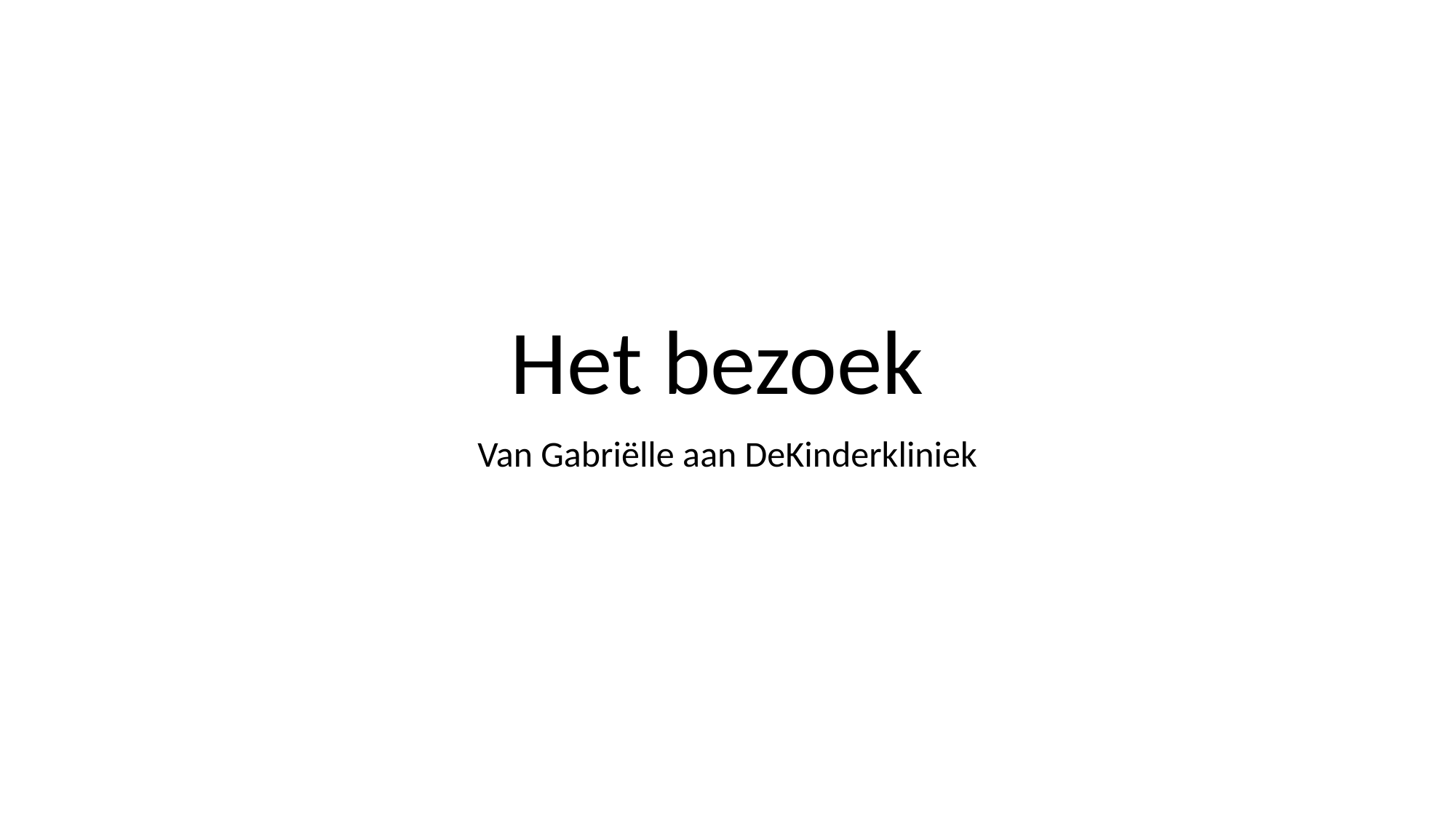

# Het bezoek
Van Gabriëlle aan DeKinderkliniek